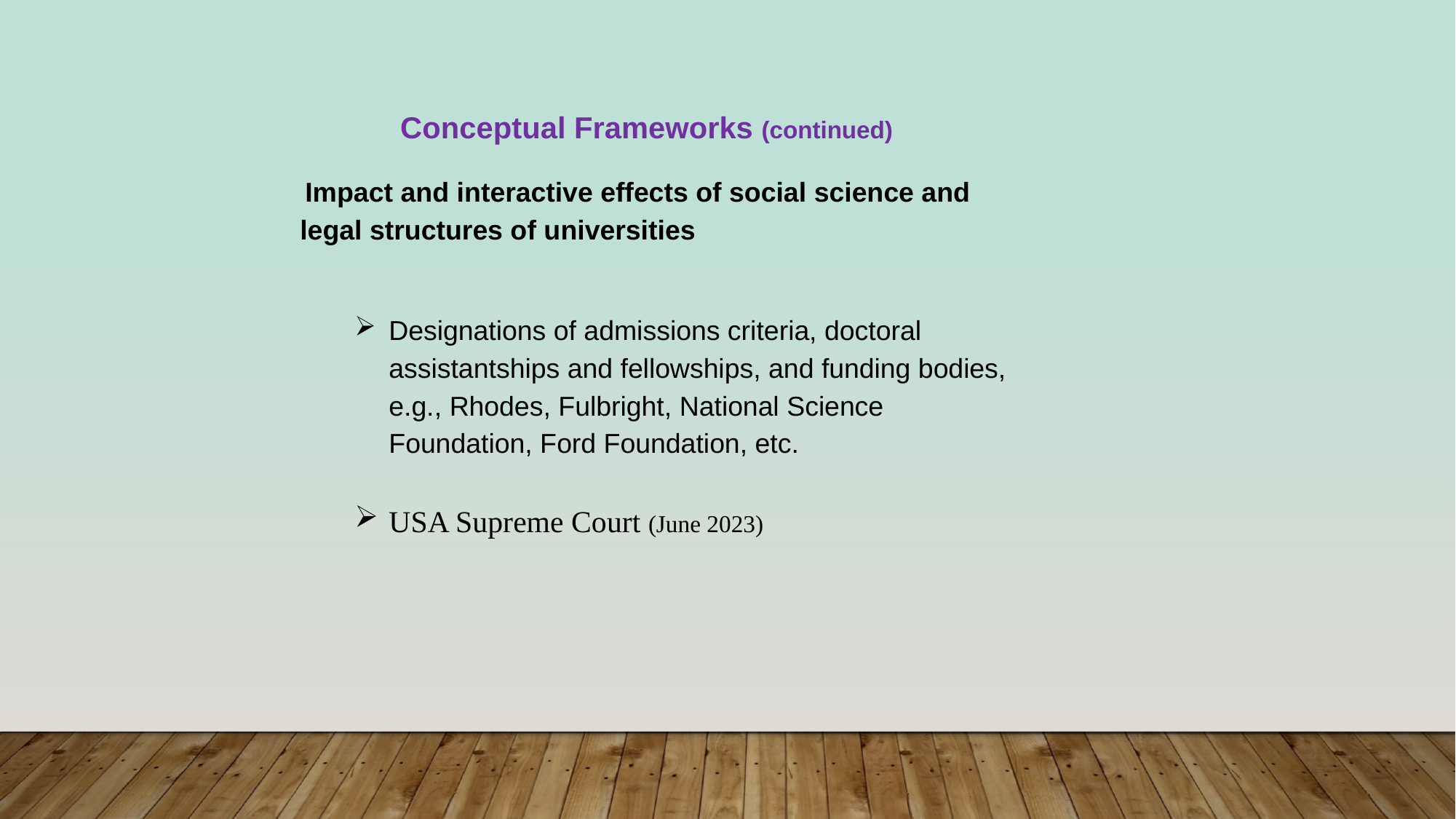

Conceptual Frameworks (continued)

 Impact and interactive effects of social science and legal structures of universities

Designations of admissions criteria, doctoral assistantships and fellowships, and funding bodies, e.g., Rhodes, Fulbright, National Science Foundation, Ford Foundation, etc.

USA Supreme Court (June 2023)